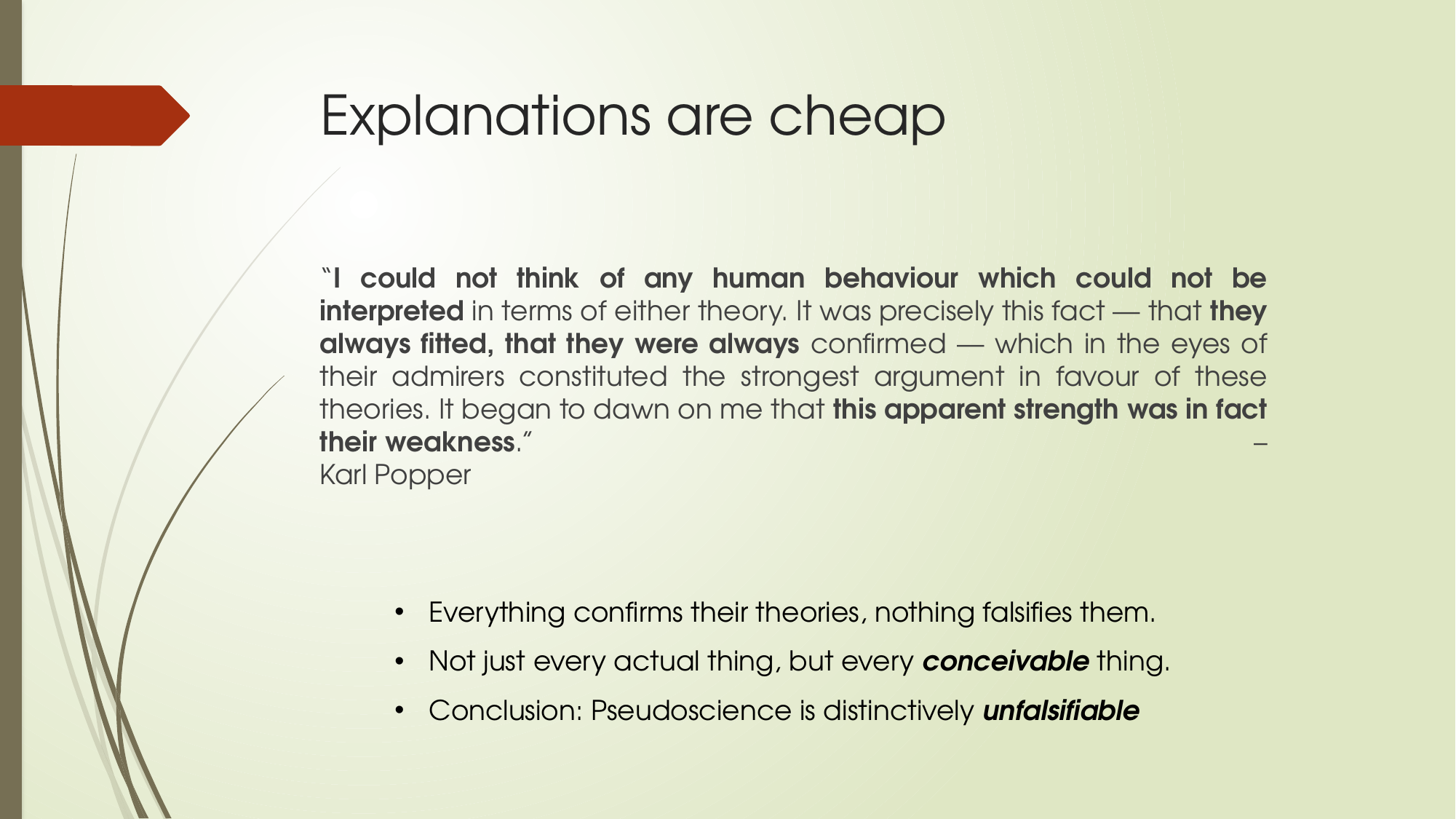

# Explanations are cheap
“I could not think of any human behaviour which could not be interpreted in terms of either theory. It was precisely this fact — that they always fitted, that they were always confirmed — which in the eyes of their admirers constituted the strongest argument in favour of these theories. It began to dawn on me that this apparent strength was in fact their weakness.”	        						        – Karl Popper
Everything confirms their theories, nothing falsifies them.
Not just every actual thing, but every conceivable thing.
Conclusion: Pseudoscience is distinctively unfalsifiable